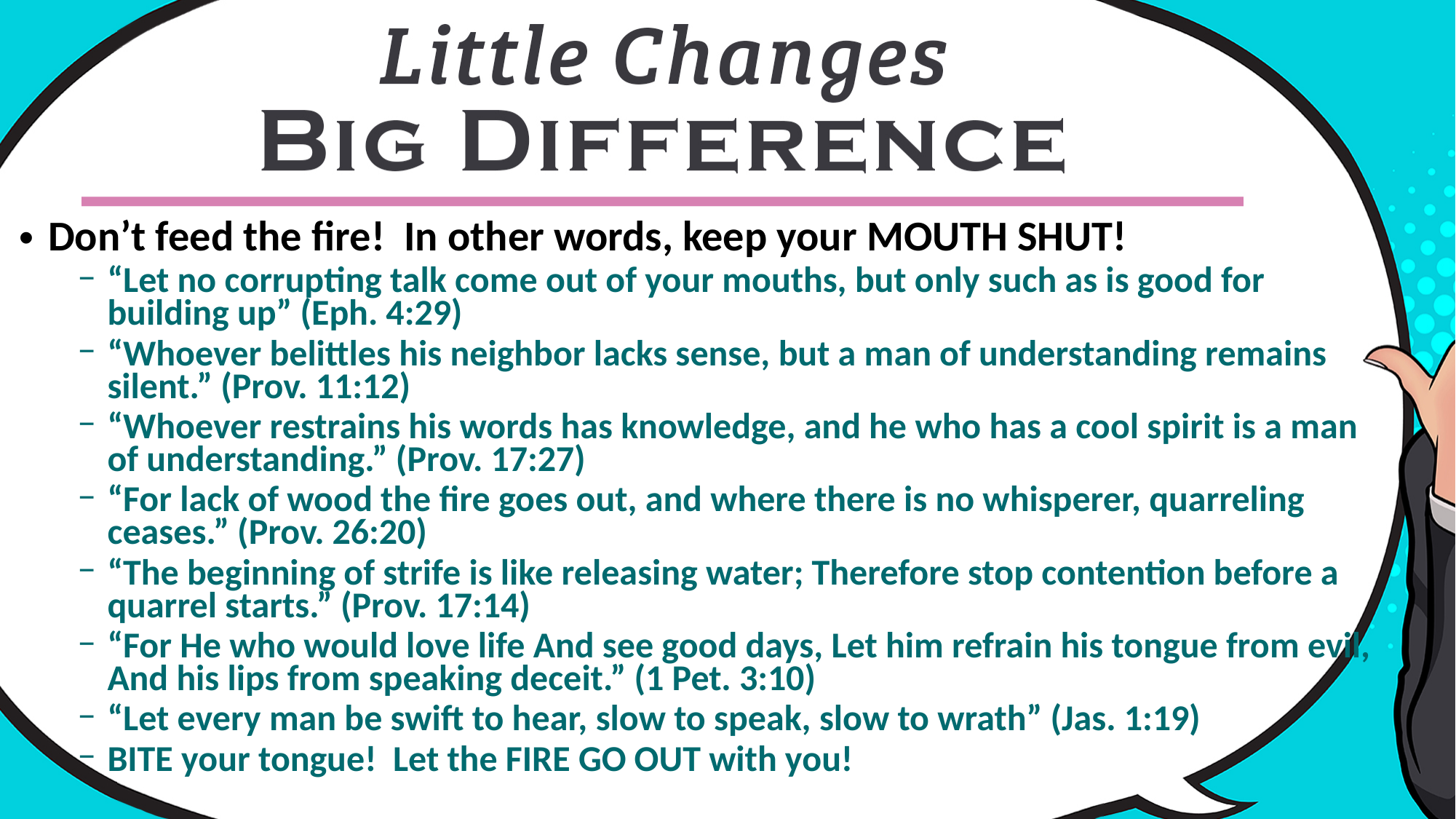

Don’t feed the fire!  In other words, keep your MOUTH SHUT!
“Let no corrupting talk come out of your mouths, but only such as is good for building up” (Eph. 4:29)
“Whoever belittles his neighbor lacks sense, but a man of understanding remains silent.” (Prov. 11:12)
“Whoever restrains his words has knowledge, and he who has a cool spirit is a man of understanding.” (Prov. 17:27)
“For lack of wood the fire goes out, and where there is no whisperer, quarreling ceases.” (Prov. 26:20)
“The beginning of strife is like releasing water; Therefore stop contention before a quarrel starts.” (Prov. 17:14)
“For He who would love life And see good days, Let him refrain his tongue from evil, And his lips from speaking deceit.” (1 Pet. 3:10)
“Let every man be swift to hear, slow to speak, slow to wrath” (Jas. 1:19)
BITE your tongue!  Let the FIRE GO OUT with you!